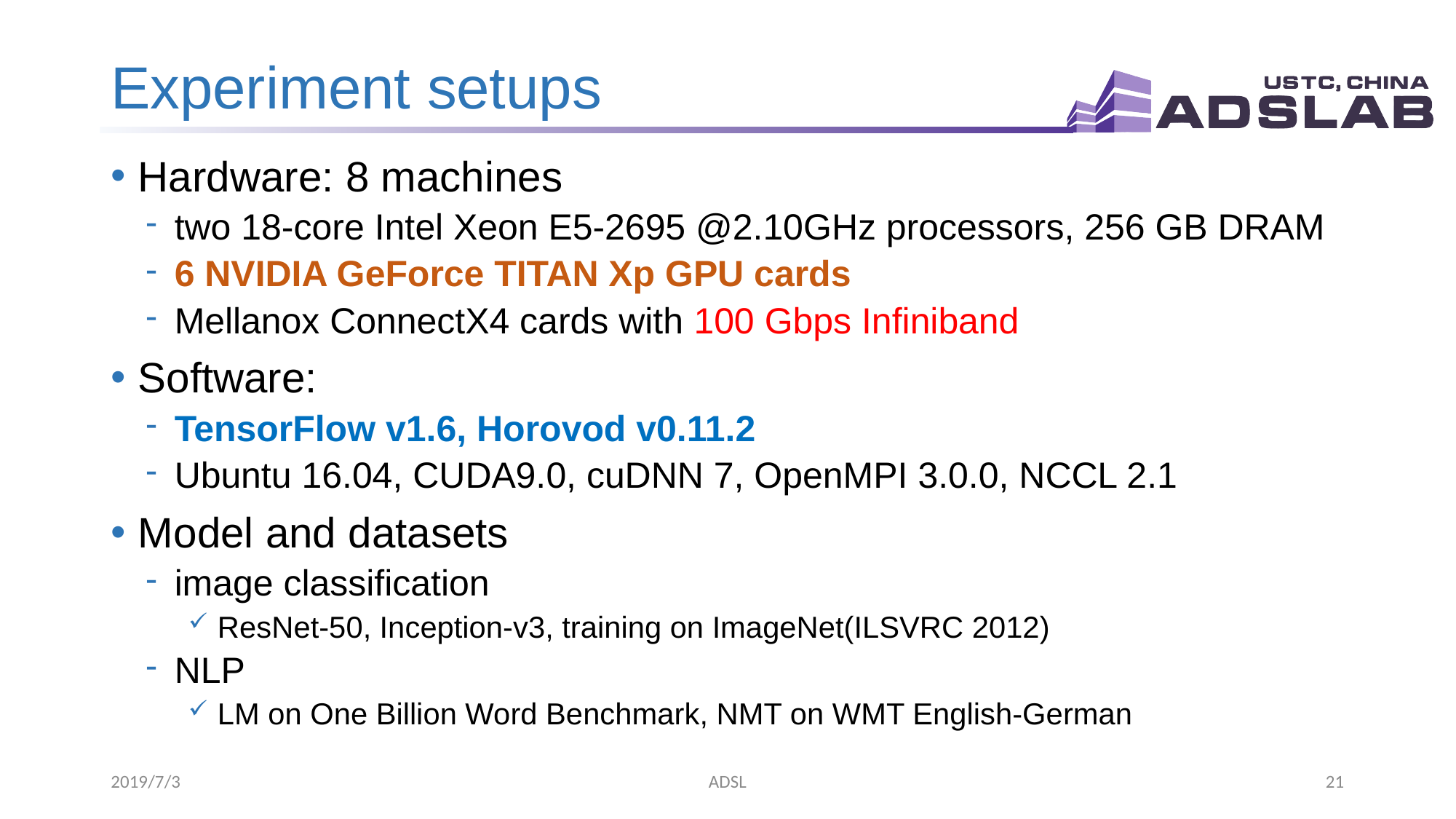

# Experiment setups
Hardware: 8 machines
two 18-core Intel Xeon E5-2695 @2.10GHz processors, 256 GB DRAM
6 NVIDIA GeForce TITAN Xp GPU cards
Mellanox ConnectX4 cards with 100 Gbps Infiniband
Software:
TensorFlow v1.6, Horovod v0.11.2
Ubuntu 16.04, CUDA9.0, cuDNN 7, OpenMPI 3.0.0, NCCL 2.1
Model and datasets
image classification
ResNet-50, Inception-v3, training on ImageNet(ILSVRC 2012)
NLP
LM on One Billion Word Benchmark, NMT on WMT English-German

2019/7/3
ADSL
21